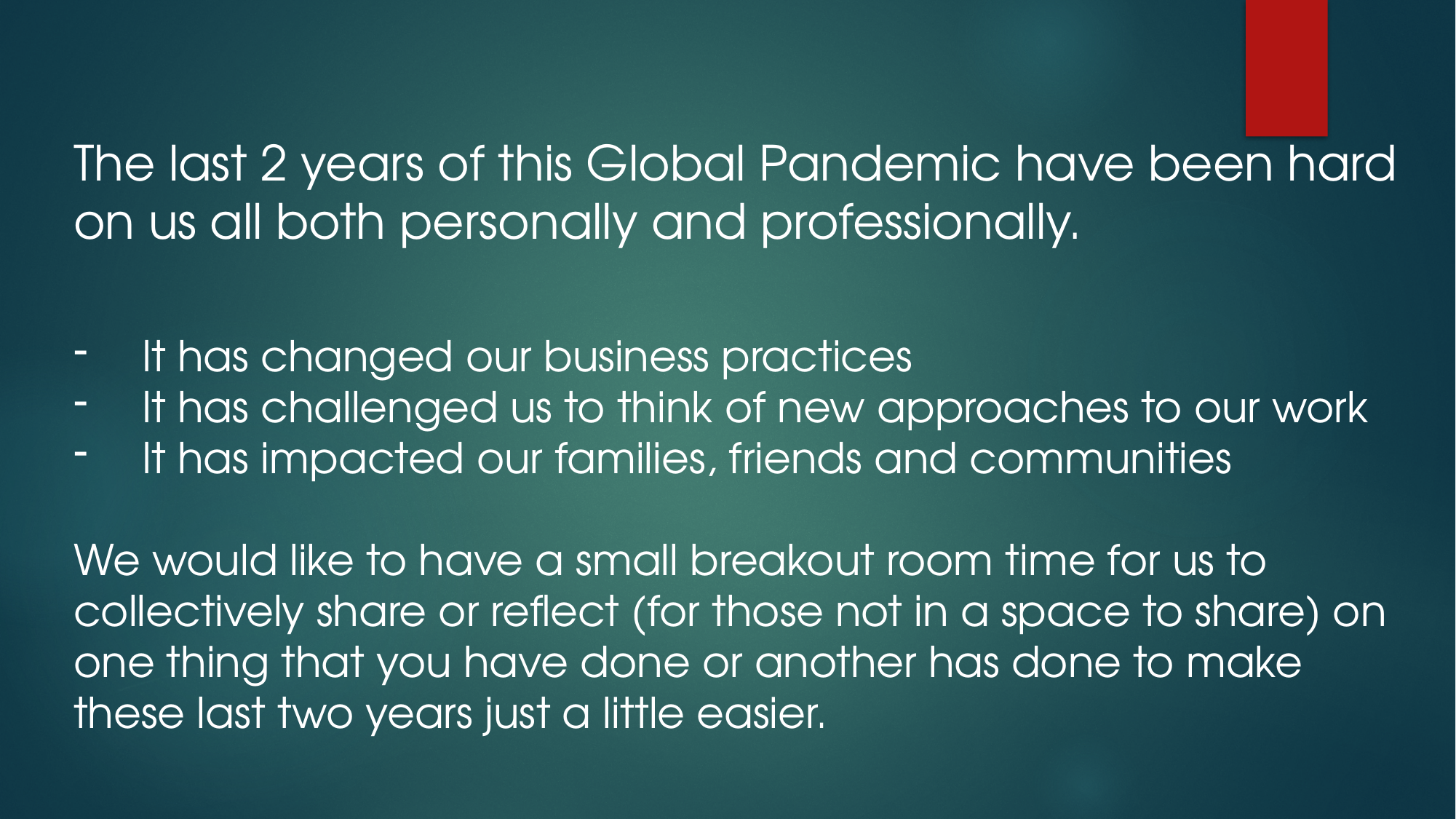

The last 2 years of this Global Pandemic have been hard on us all both personally and professionally.

It has changed our business practices
It has challenged us to think of new approaches to our work
It has impacted our families, friends and communities

We would like to have a small breakout room time for us to collectively share or reflect (for those not in a space to share) on one thing that you have done or another has done to make these last two years just a little easier.